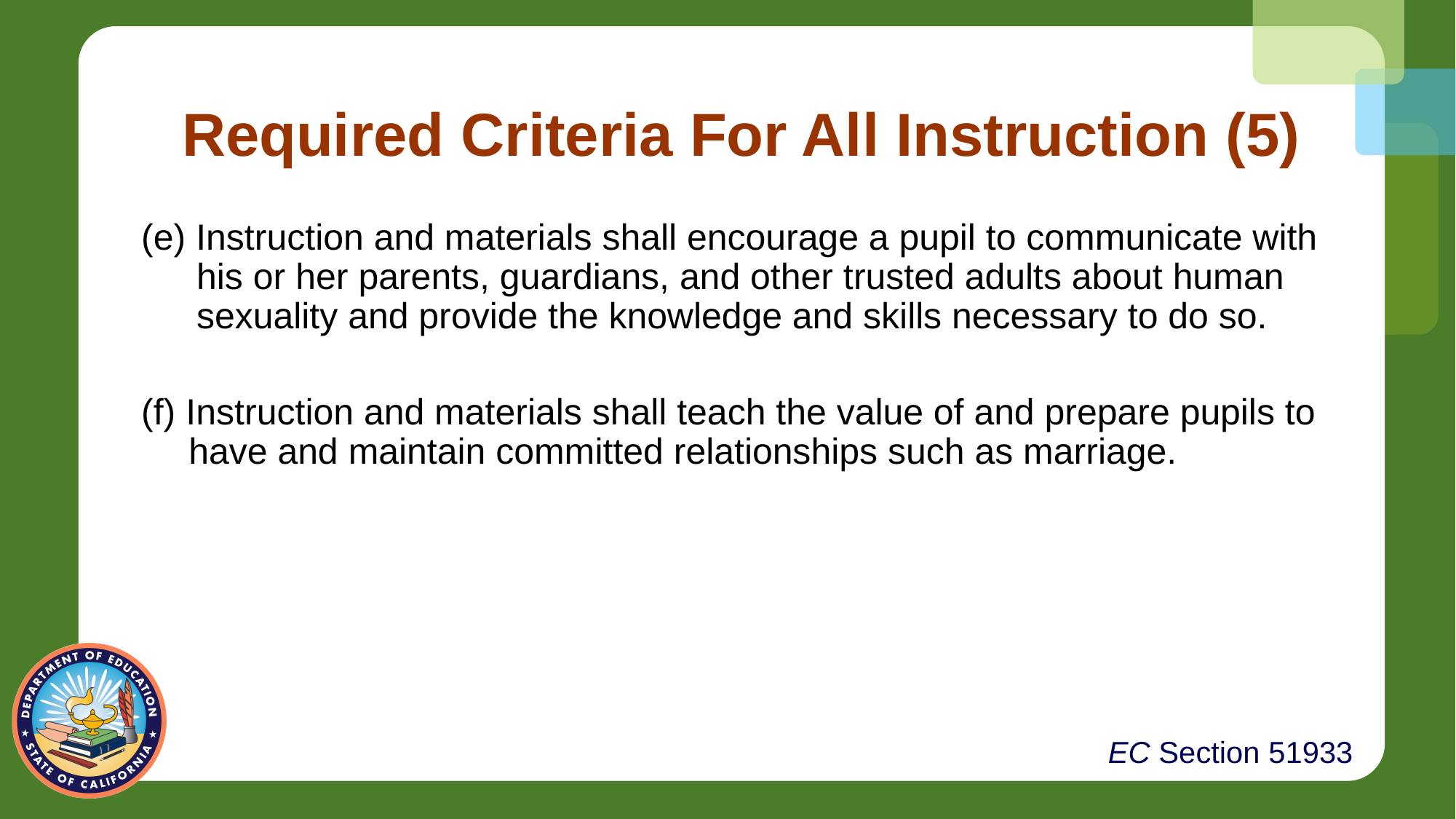

Required Criteria For All Instruction (5)

(e) Instruction and materials shall encourage a pupil to communicate with his or her parents, guardians, and other trusted adults about human sexuality and provide the knowledge and skills necessary to do so.

(f) Instruction and materials shall teach the value of and prepare pupils to have and maintain committed relationships such as marriage.
EC Section 51933